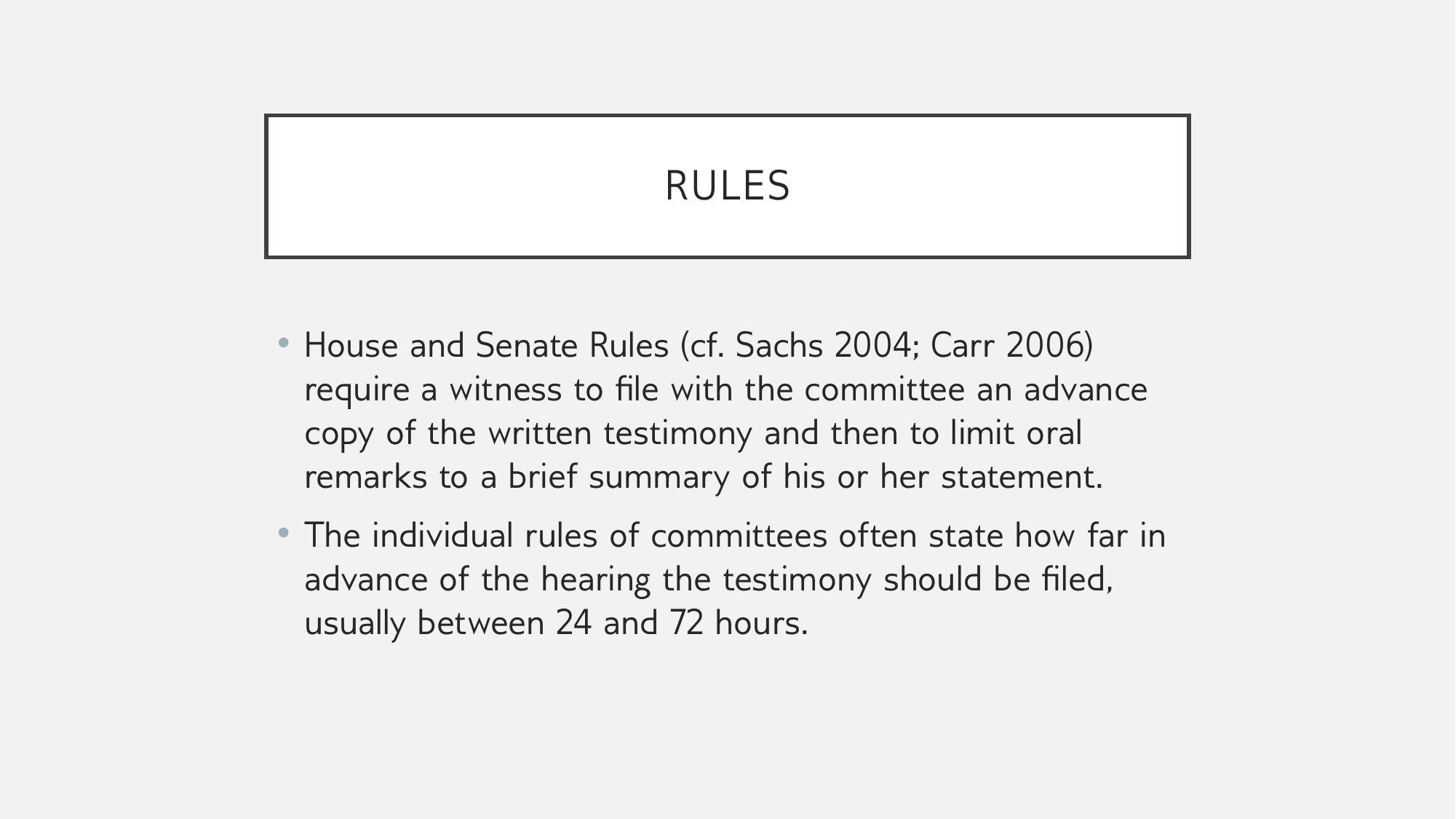

# rules
House and Senate Rules (cf. Sachs 2004; Carr 2006) require a witness to file with the committee an advance copy of the written testimony and then to limit oral remarks to a brief summary of his or her statement.
The individual rules of committees often state how far in advance of the hearing the testimony should be filed, usually between 24 and 72 hours.